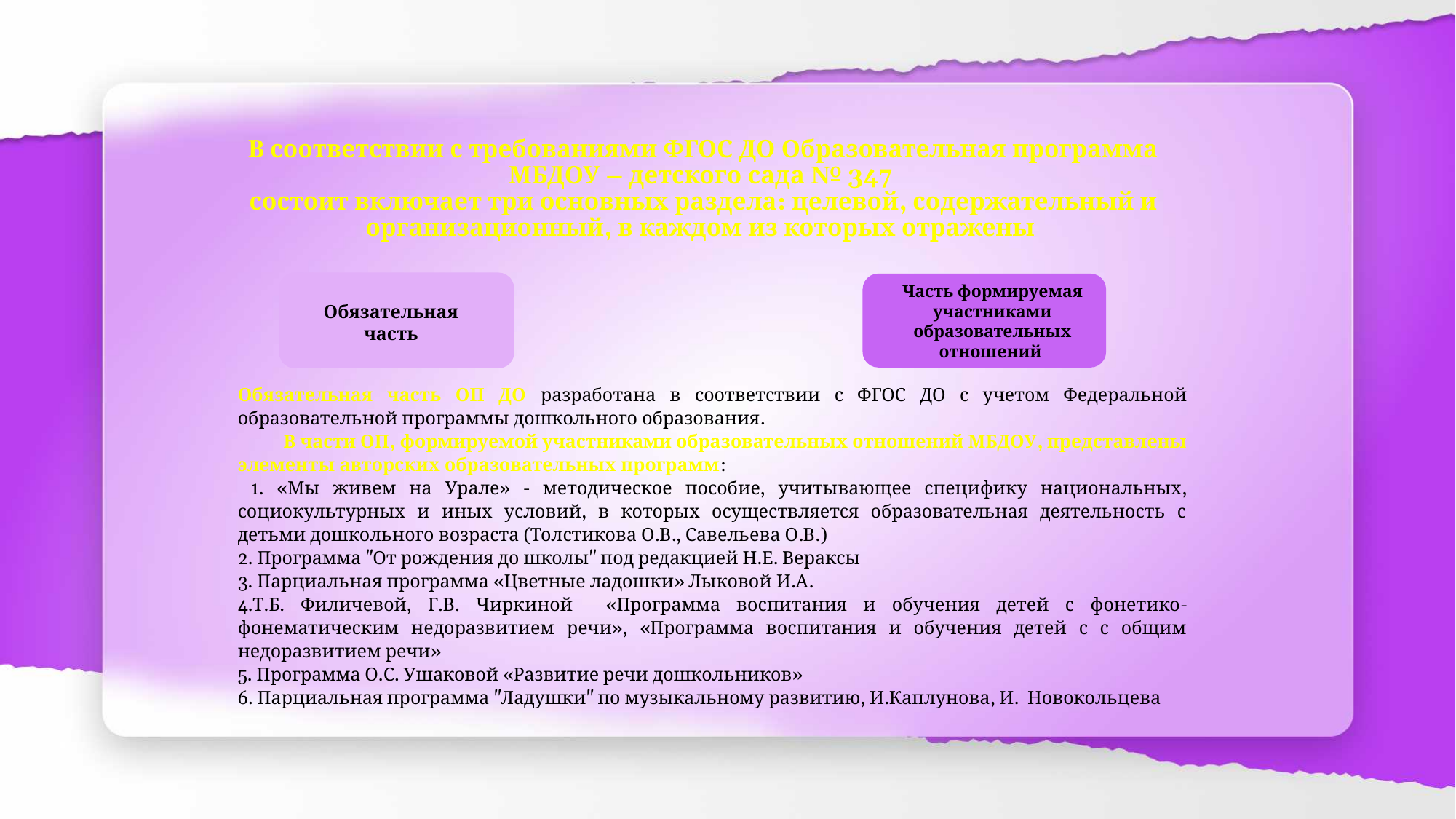

В соответствии с требованиями ФГОС ДО Образовательная программа МБДОУ – детского сада № 347
состоит включает три основных раздела: целевой, содержательный и организационный, в каждом из которых отражены

Обязательная часть

Часть формируемая участниками образовательных отношений
Обязательная часть ОП ДО разработана в соответствии с ФГОС ДО с учетом Федеральной образовательной программы дошкольного образования.
          В части ОП, формируемой участниками образовательных отношений МБДОУ, представлены элементы авторских образовательных программ:
 1. «Мы живем на Урале» - методическое пособие, учитывающее специфику национальных, социокультурных и иных условий, в которых осуществляется образовательная деятельность с детьми дошкольного возраста (Толстикова О.В., Савельева О.В.)
2. Программа "От рождения до школы" под редакцией Н.Е. Вераксы
3. Парциальная программа «Цветные ладошки» Лыковой И.А.
4.Т.Б. Филичевой, Г.В. Чиркиной  «Программа воспитания и обучения детей с фонетико-фонематическим недоразвитием речи», «Программа воспитания и обучения детей с с общим недоразвитием речи»
5. Программа О.С. Ушаковой «Развитие речи дошкольников»
6. Парциальная программа "Ладушки" по музыкальному развитию, И.Каплунова, И.  Новокольцева